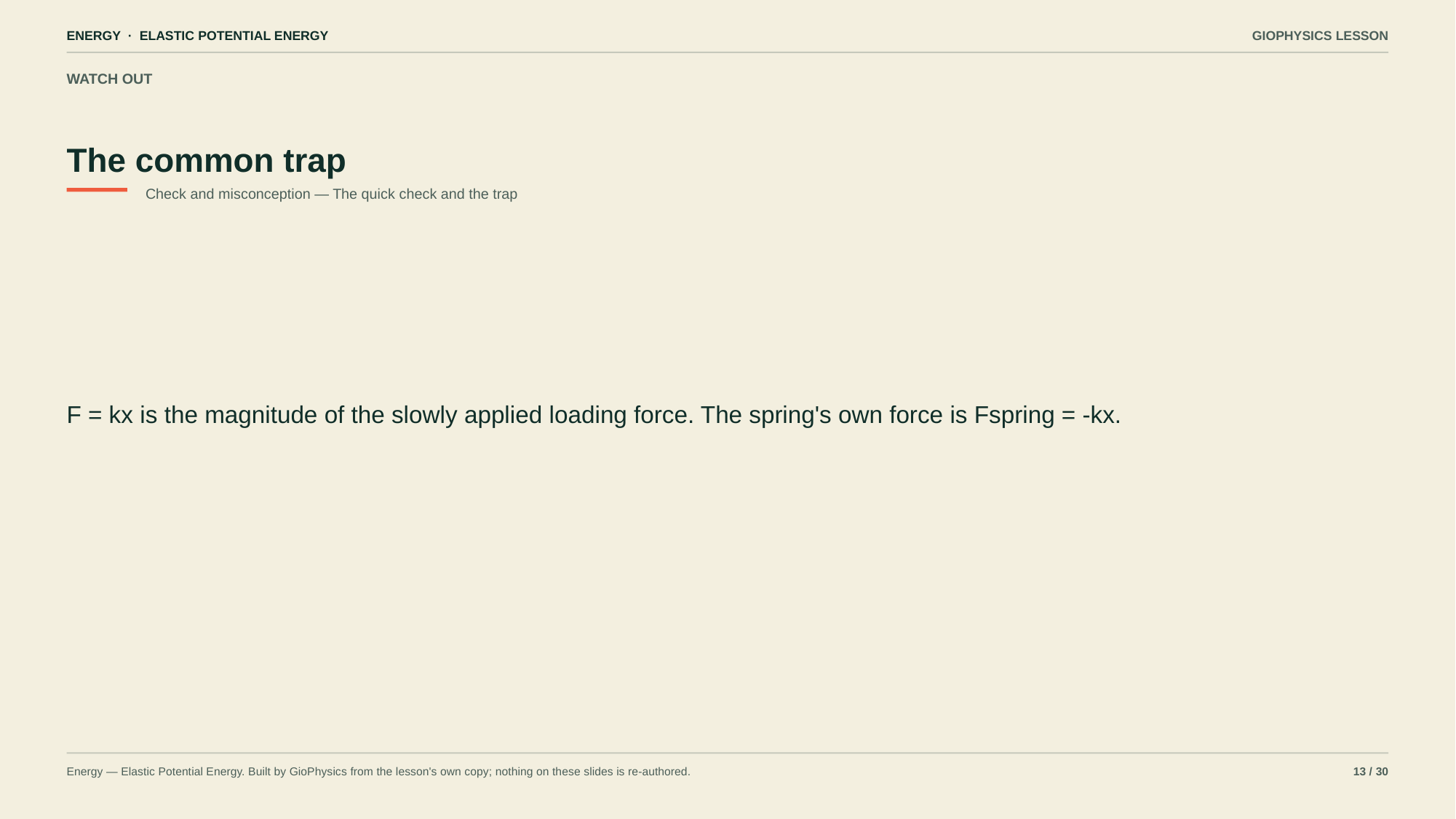

ENERGY  ·  ELASTIC POTENTIAL ENERGY
GIOPHYSICS LESSON

WATCH OUT
The common trap
Check and misconception — The quick check and the trap

F = kx is the magnitude of the slowly applied loading force. The spring's own force is Fspring = -kx.

Energy — Elastic Potential Energy. Built by GioPhysics from the lesson's own copy; nothing on these slides is re-authored.
13 / 30